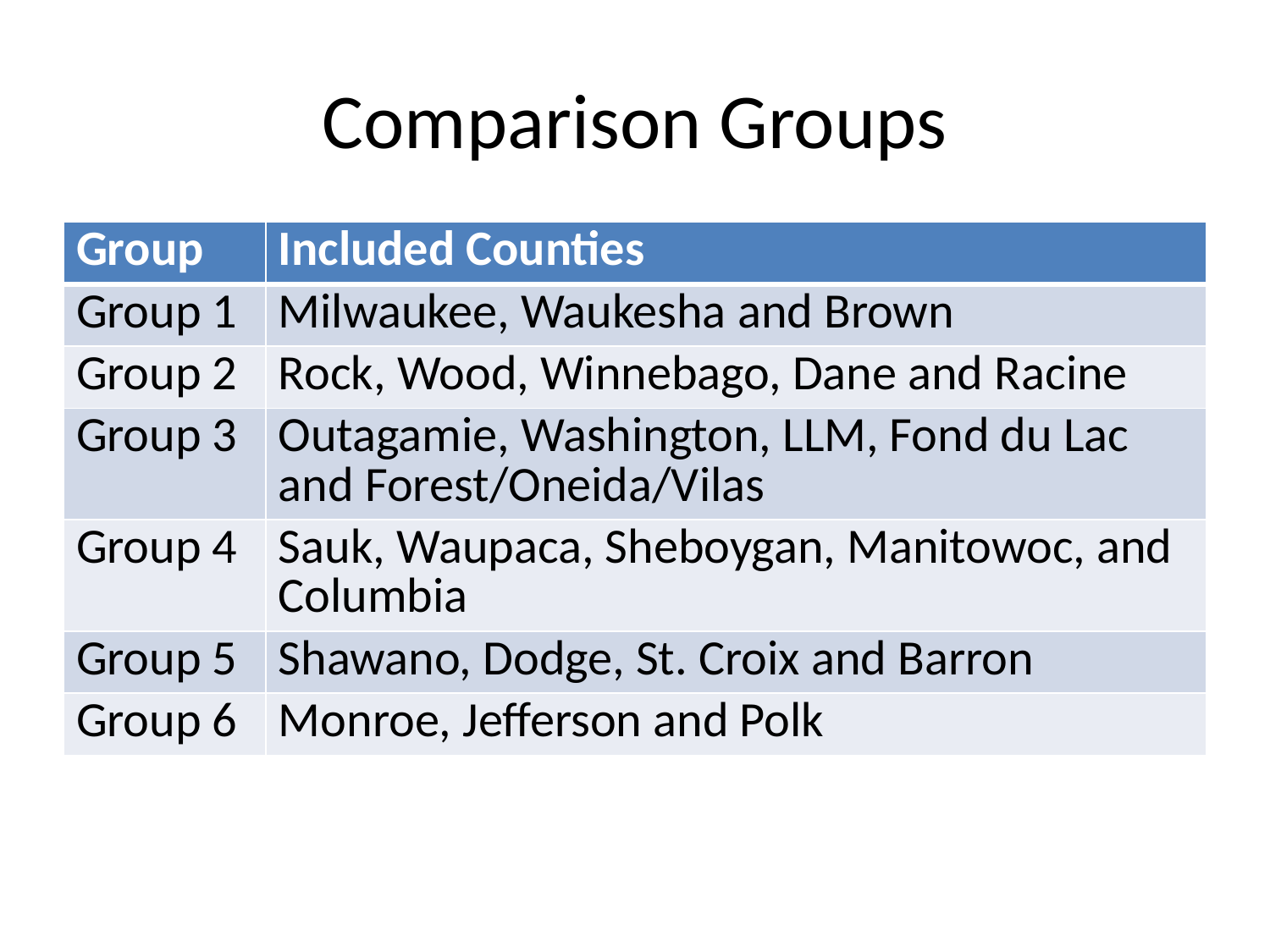

# Comparison Groups
| Group | Included Counties |
| --- | --- |
| Group 1 | Milwaukee, Waukesha and Brown |
| Group 2 | Rock, Wood, Winnebago, Dane and Racine |
| Group 3 | Outagamie, Washington, LLM, Fond du Lac and Forest/Oneida/Vilas |
| Group 4 | Sauk, Waupaca, Sheboygan, Manitowoc, and Columbia |
| Group 5 | Shawano, Dodge, St. Croix and Barron |
| Group 6 | Monroe, Jefferson and Polk |